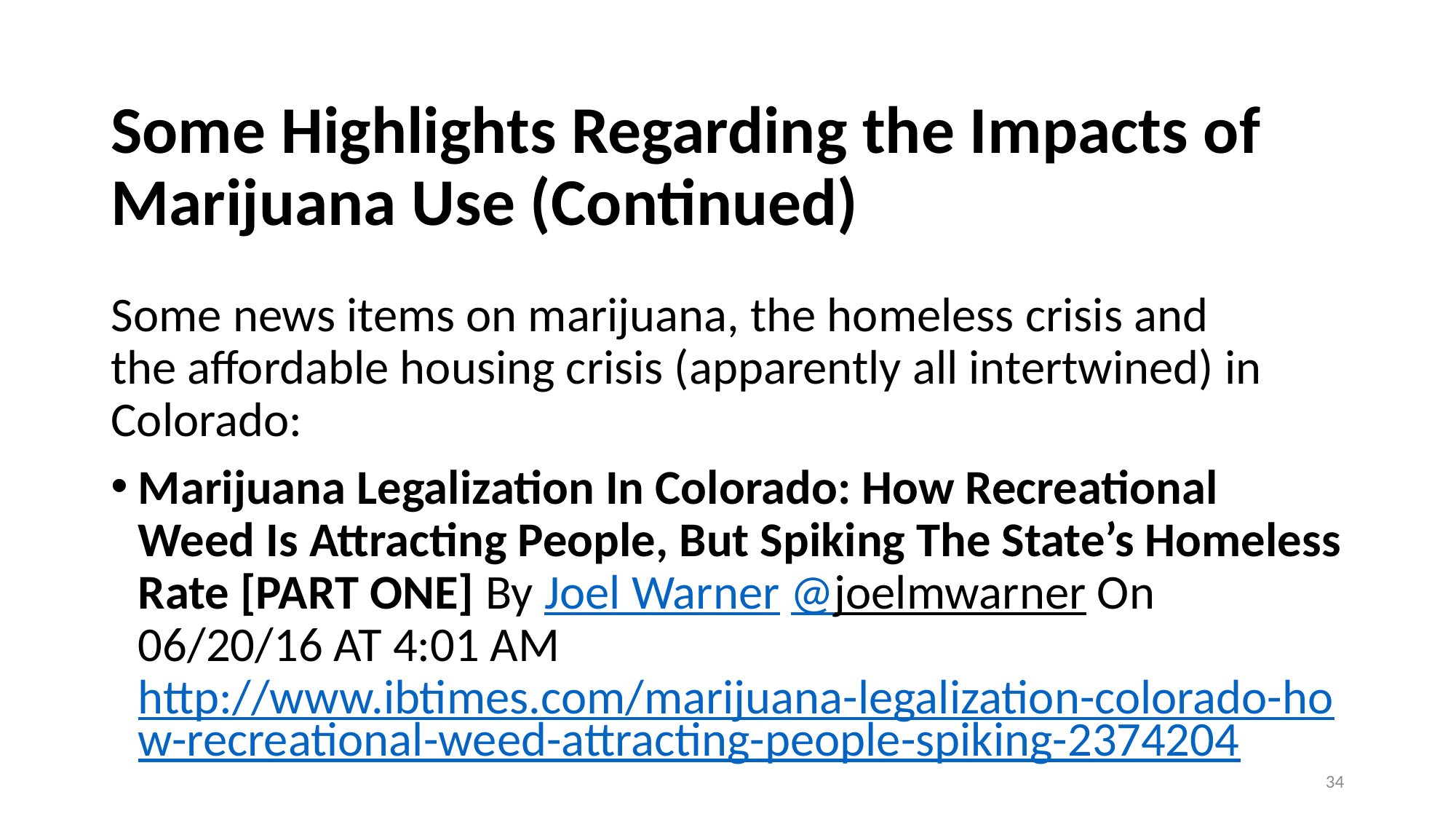

# Some Highlights Regarding the Impacts of Marijuana Use (Continued)

Some news items on marijuana, the homeless crisis and the affordable housing crisis (apparently all intertwined) in Colorado:
Marijuana Legalization In Colorado: How Recreational Weed Is Attracting People, But Spiking The State’s Homeless Rate [PART ONE] By Joel Warner @joelmwarner On 06/20/16 AT 4:01 AM    http://www.ibtimes.com/marijuana-legalization-colorado-how-recreational-weed-attracting-people-spiking-2374204

34